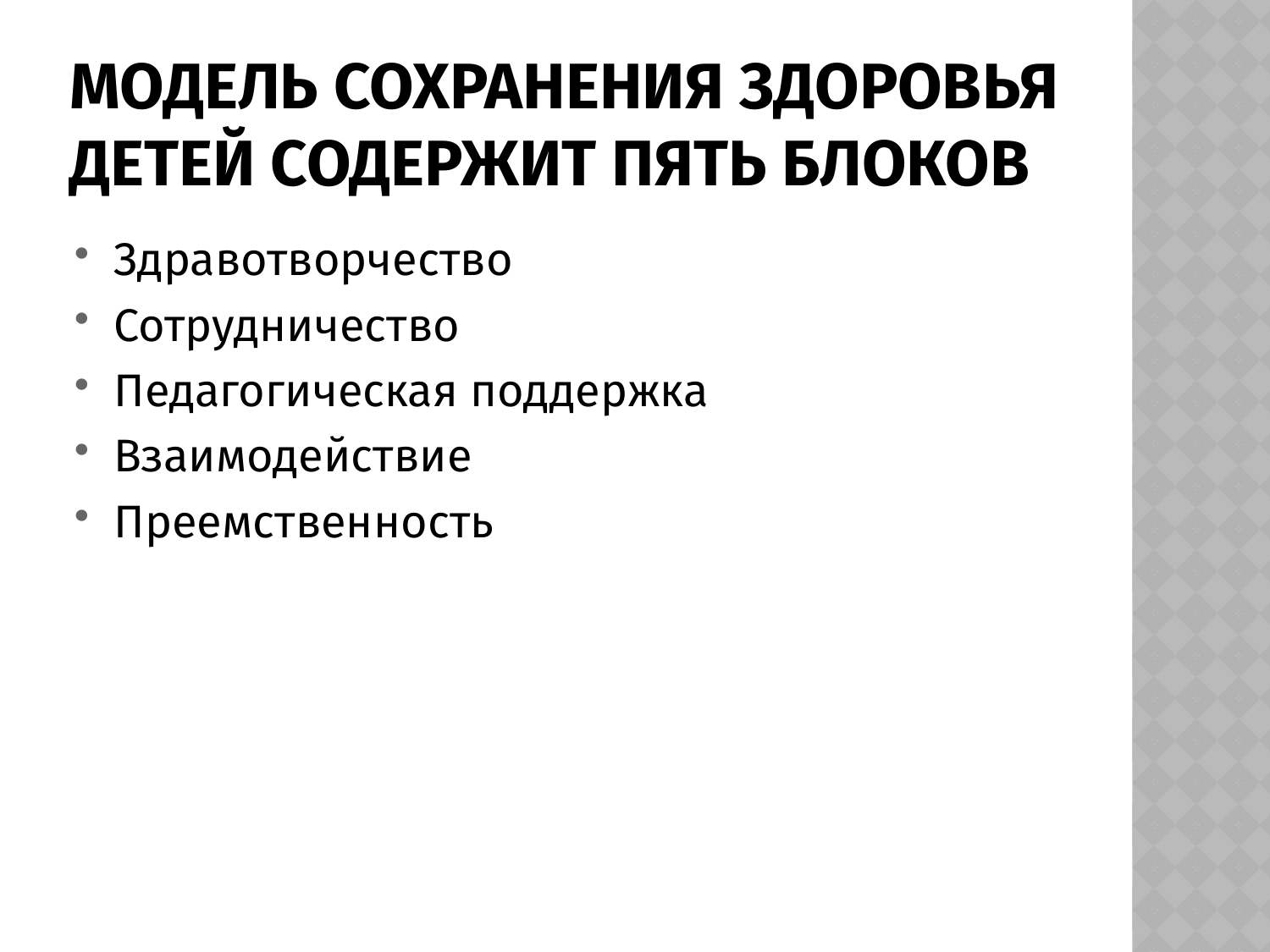

# Модель сохранения здоровья детей содержит пять блоков
Здравотворчество
Сотрудничество
Педагогическая поддержка
Взаимодействие
Преемственность